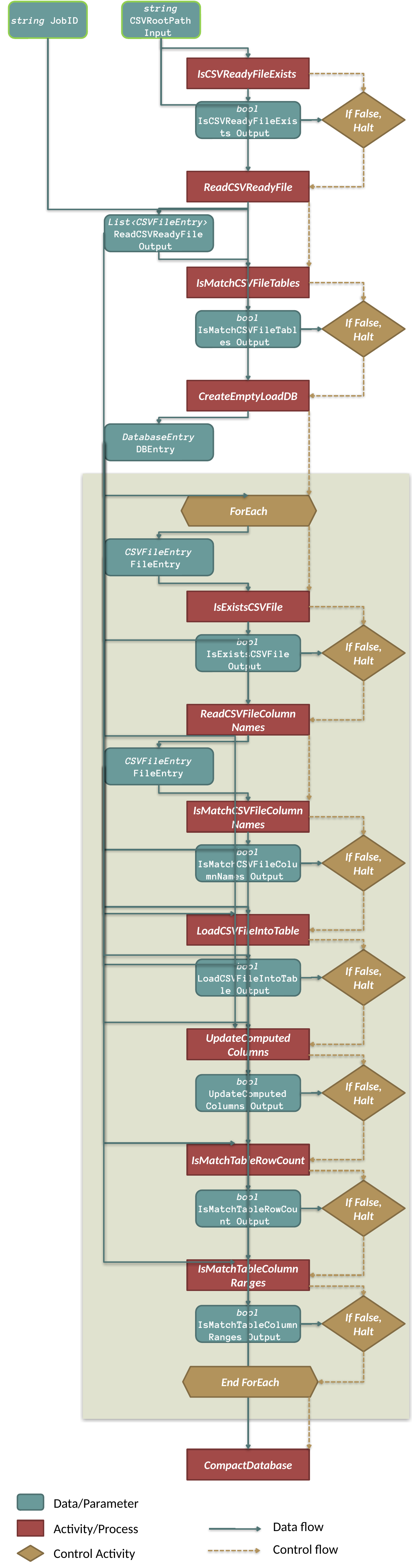

string JobID
string CSVRootPath Input
IsCSVReadyFileExists
If False, Halt
bool IsCSVReadyFileExists Output
ReadCSVReadyFile
List<CSVFileEntry>
ReadCSVReadyFile Output
IsMatchCSVFileTables
If False, Halt
bool IsMatchCSVFileTables Output
CreateEmptyLoadDB
DatabaseEntry
DBEntry

ForEach
CSVFileEntry
FileEntry
IsExistsCSVFile
If False, Halt
bool IsExistsCSVFile Output
ReadCSVFileColumn Names
CSVFileEntry
FileEntry
IsMatchCSVFileColumn Names
If False, Halt
bool IsMatchCSVFileColumnNames Output
LoadCSVFileIntoTable
If False, Halt
bool LoadCSVFileIntoTable Output
UpdateComputed Columns
If False, Halt
bool UpdateComputed Columns Output
IsMatchTableRowCount
If False, Halt
bool IsMatchTableRowCount Output
IsMatchTableColumn Ranges
If False, Halt
bool IsMatchTableColumnRanges Output
End ForEach
CompactDatabase
Data/Parameter

Data flow
Activity/Process

Control flow
Control Activity